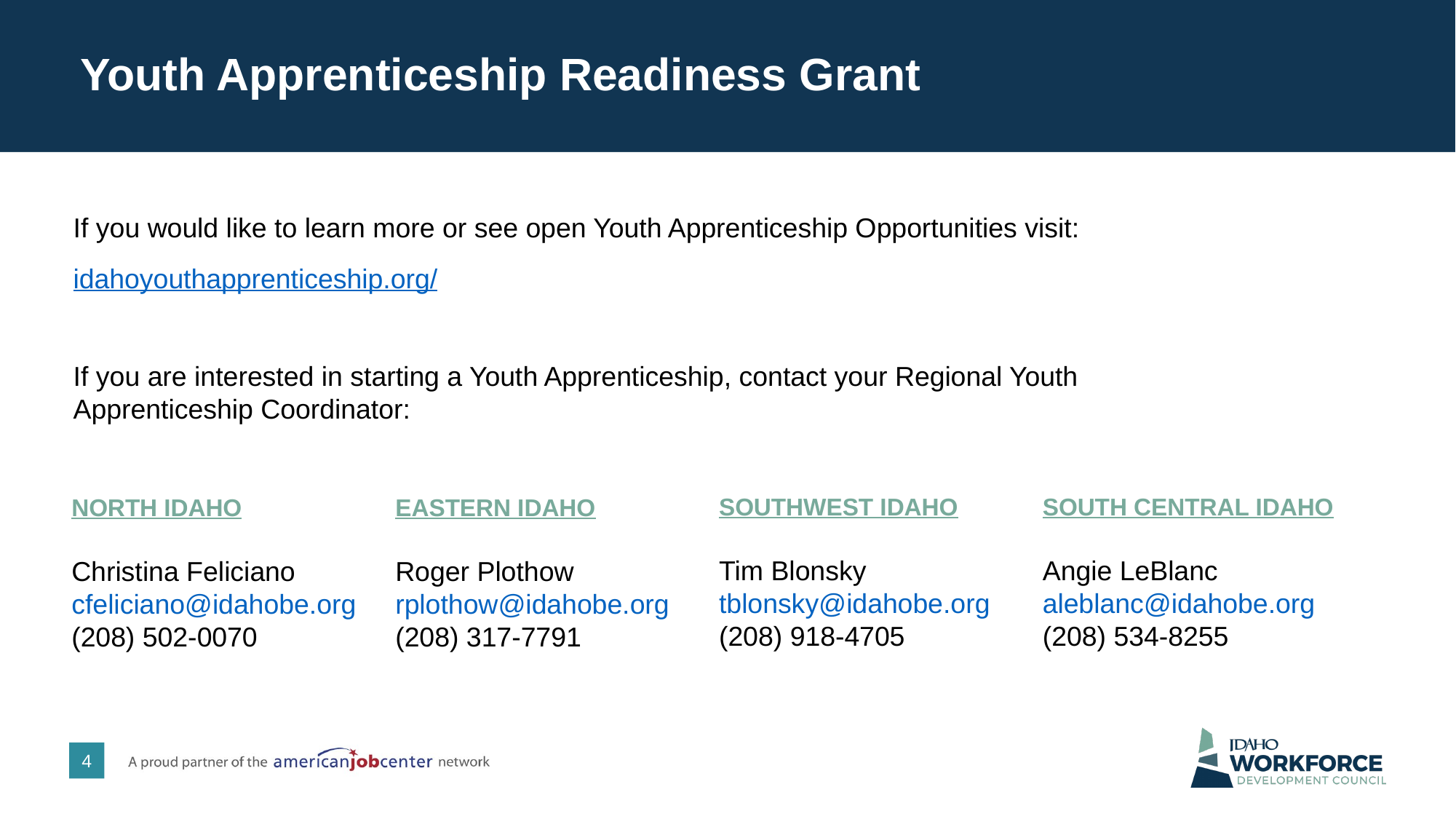

# Youth Apprenticeship Readiness Grant
If you would like to learn more or see open Youth Apprenticeship Opportunities visit:
idahoyouthapprenticeship.org/

If you are interested in starting a Youth Apprenticeship, contact your Regional Youth Apprenticeship Coordinator:

SOUTHWEST IDAHO

Tim Blonsky
tblonsky@idahobe.org
(208) 918-4705
SOUTH CENTRAL IDAHO

Angie LeBlanc
aleblanc@idahobe.org
(208) 534-8255
EASTERN IDAHO

Roger Plothow
rplothow@idahobe.org
(208) 317-7791
NORTH IDAHO

Christina Feliciano
cfeliciano@idahobe.org
(208) 502-0070

4